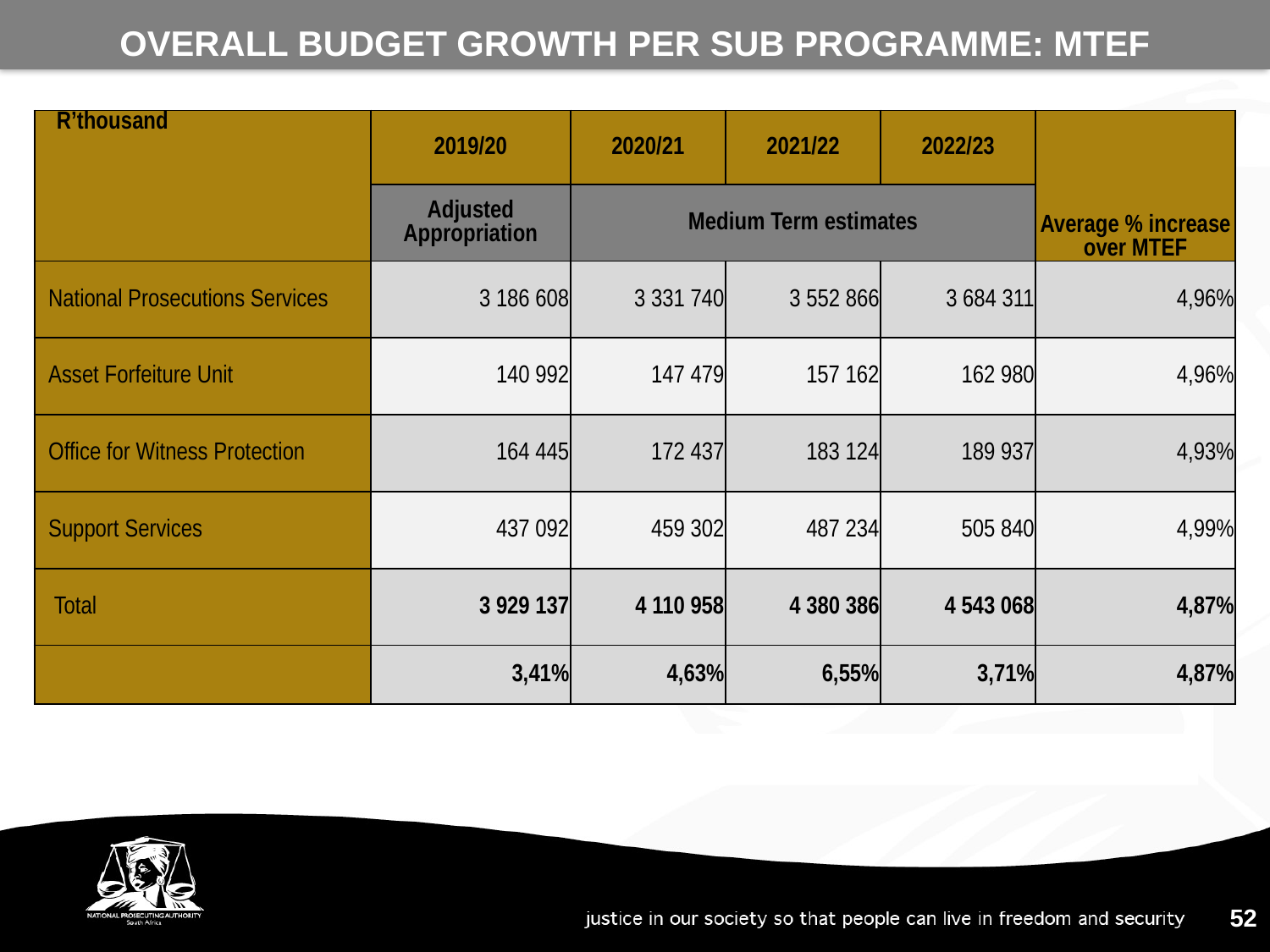

Overall Budget growth per sub programme: MTEF
| R’thousand | 2019/20 | 2020/21 | 2021/22 | 2022/23 | Average % increase over MTEF |
| --- | --- | --- | --- | --- | --- |
|  | Adjusted Appropriation | Medium Term estimates |  |  |  |
| National Prosecutions Services | 3 186 608 | 3 331 740 | 3 552 866 | 3 684 311 | 4,96% |
| Asset Forfeiture Unit | 140 992 | 147 479 | 157 162 | 162 980 | 4,96% |
| Office for Witness Protection | 164 445 | 172 437 | 183 124 | 189 937 | 4,93% |
| Support Services | 437 092 | 459 302 | 487 234 | 505 840 | 4,99% |
| Total | 3 929 137 | 4 110 958 | 4 380 386 | 4 543 068 | 4,87% |
|  | 3,41% | 4,63% | 6,55% | 3,71% | 4,87% |

52